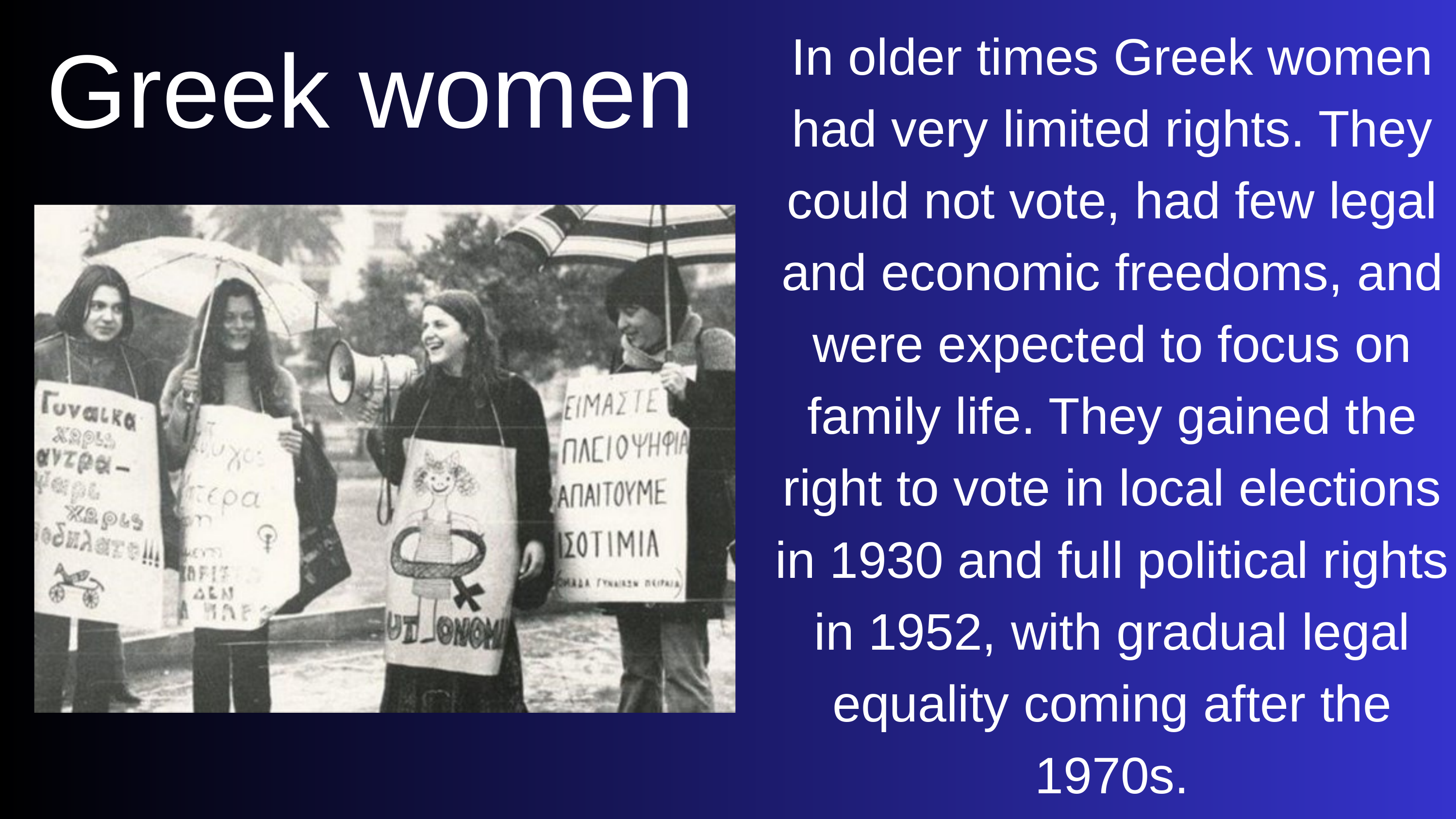

In older times Greek women had very limited rights. They could not vote, had few legal and economic freedoms, and were expected to focus on family life. They gained the right to vote in local elections in 1930 and full political rights in 1952, with gradual legal equality coming after the 1970s.

Greek women